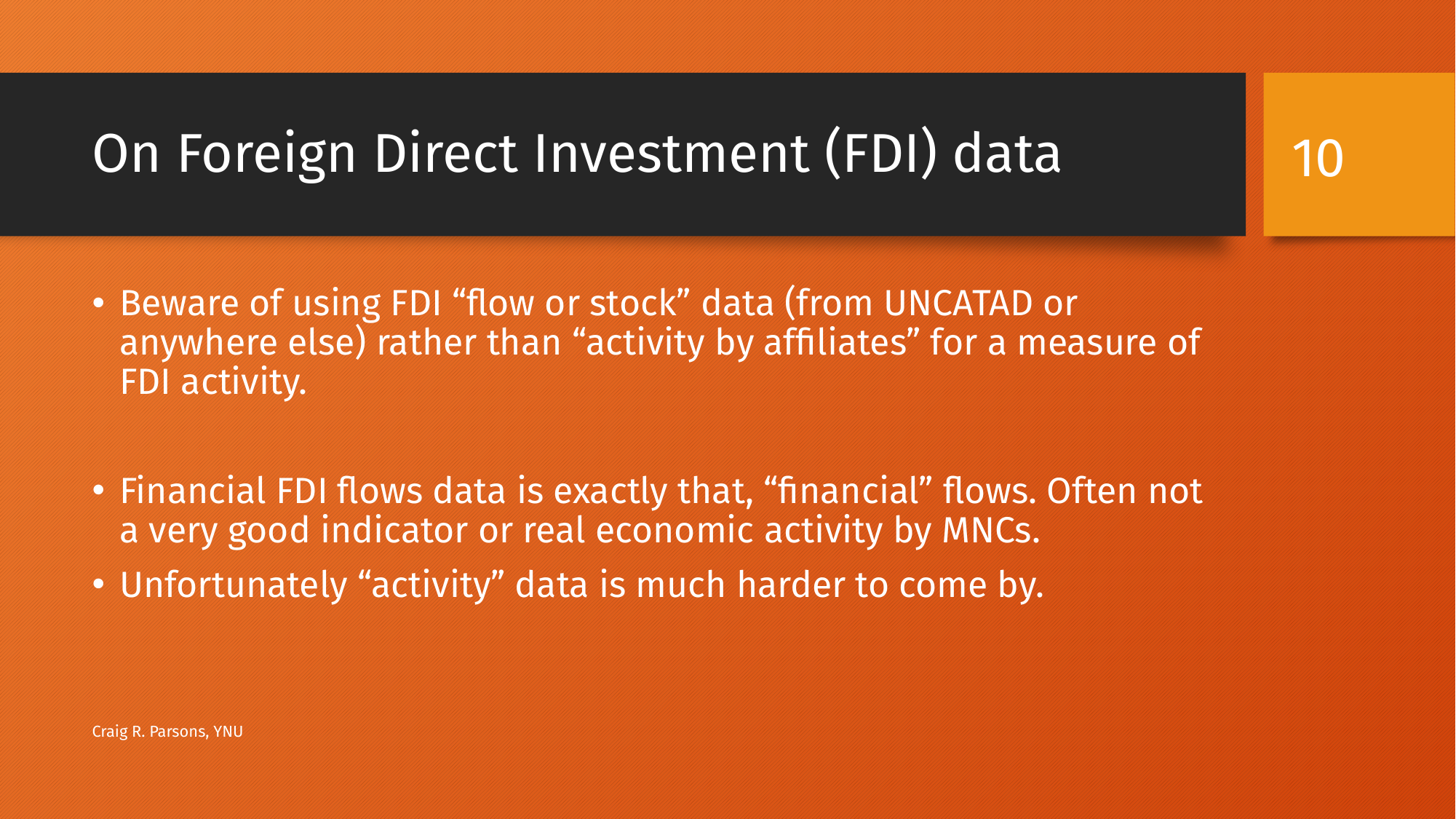

10
# On Foreign Direct Investment (FDI) data
Beware of using FDI “flow or stock” data (from UNCATAD or anywhere else) rather than “activity by affiliates” for a measure of FDI activity.

Financial FDI flows data is exactly that, “financial” flows. Often not a very good indicator or real economic activity by MNCs.
Unfortunately “activity” data is much harder to come by.
Craig R. Parsons, YNU